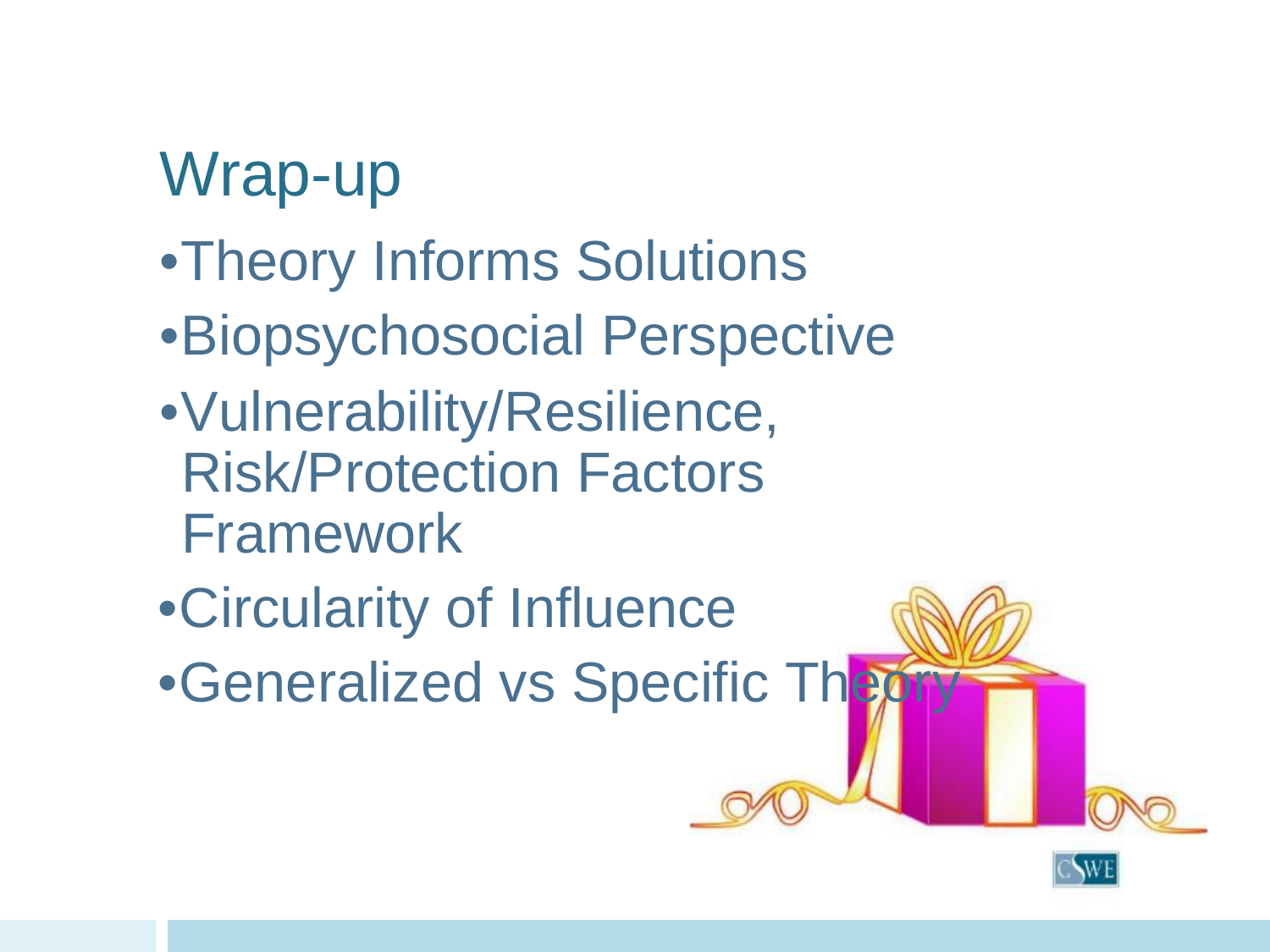

# Wrap-up
•Theory Informs Solutions
•Biopsychosocial Perspective
•Vulnerability/Resilience, Risk/Protection Factors Framework
•Circularity of Influence
•Generalized vs Specific Theory